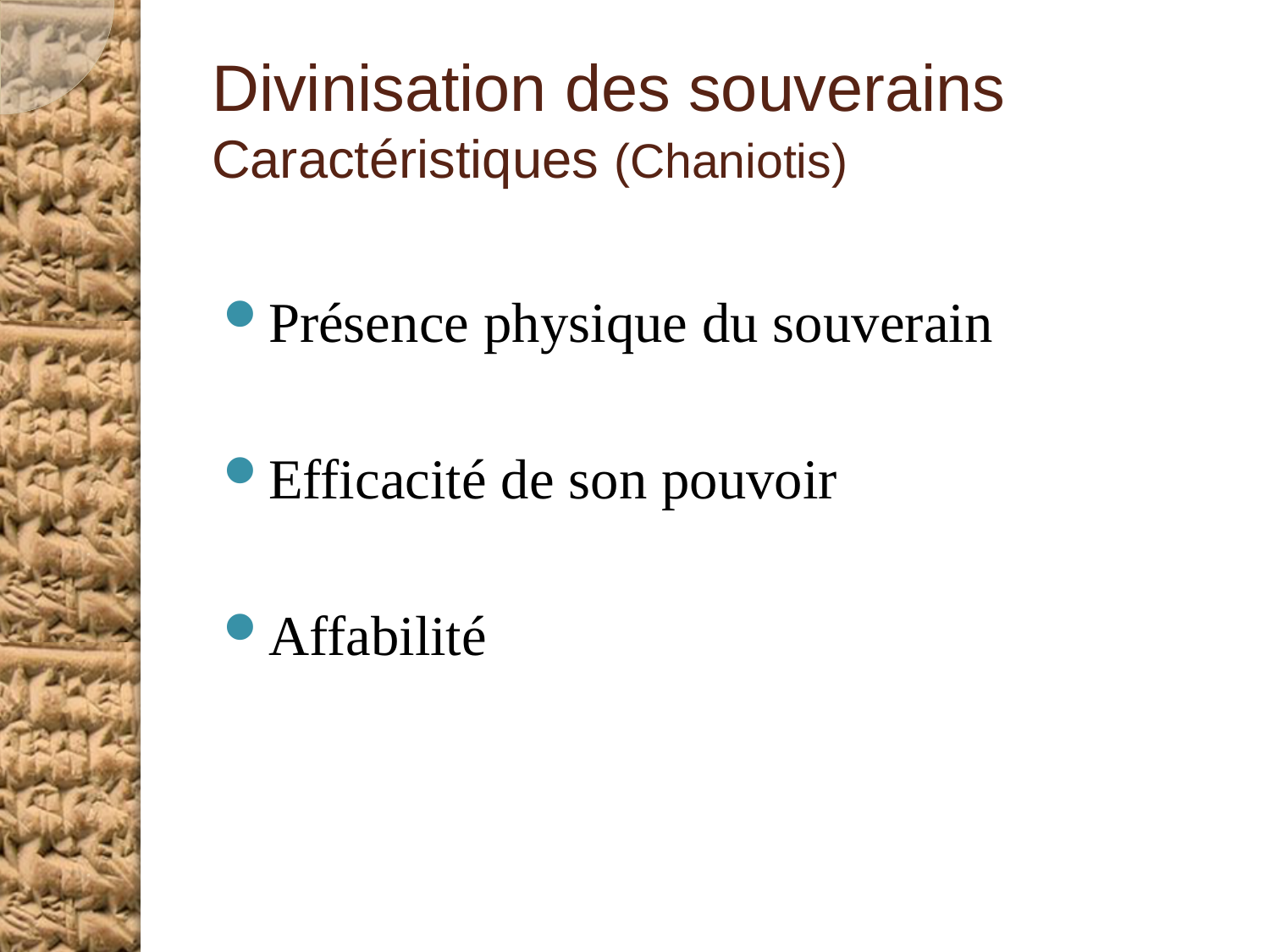

# Divinisation des souverains Caractéristiques (Chaniotis)

Présence physique du souverain

Efficacité de son pouvoir

Affabilité